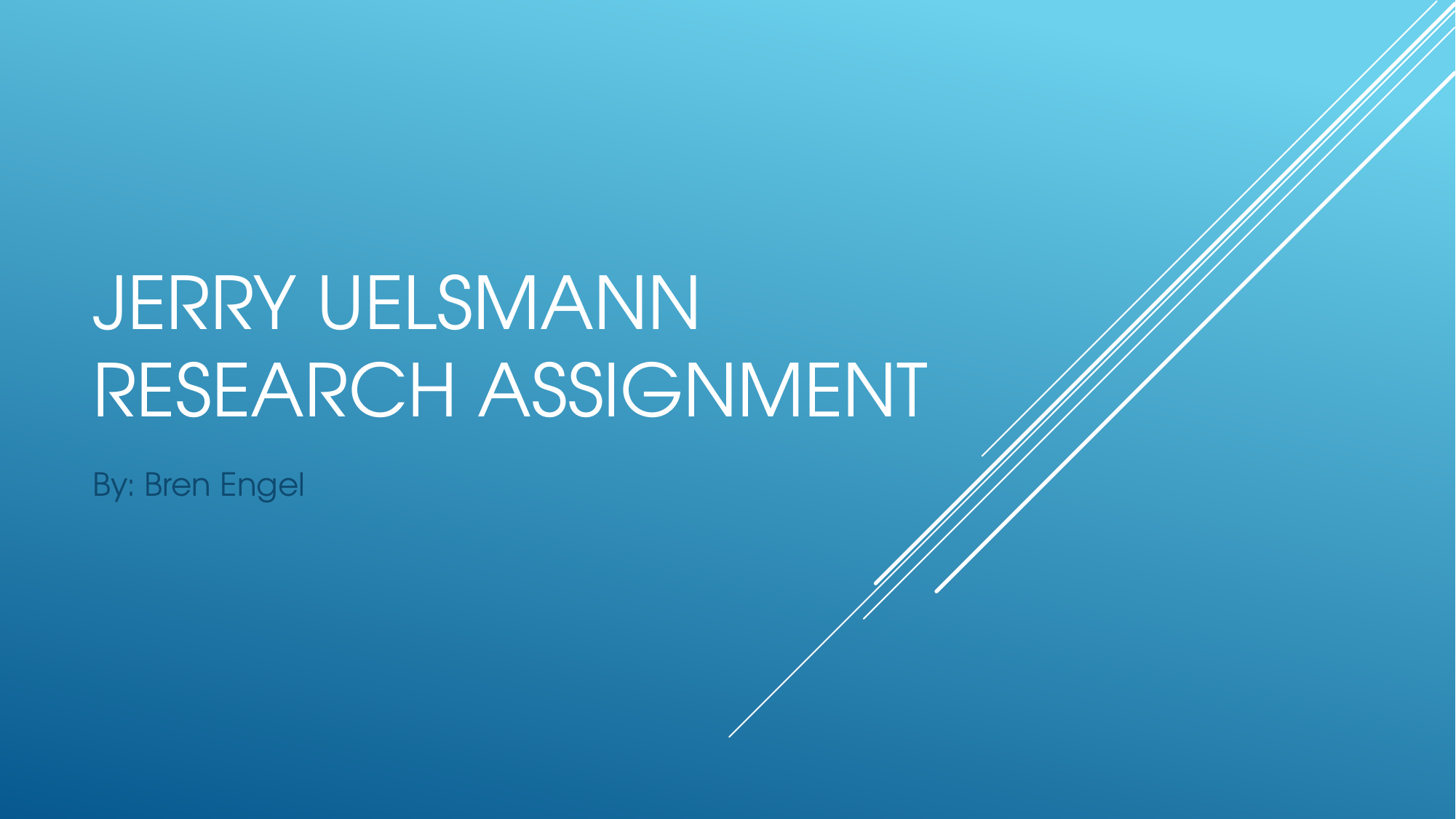

# Jerry Uelsmann Research assignment
By: Bren Engel